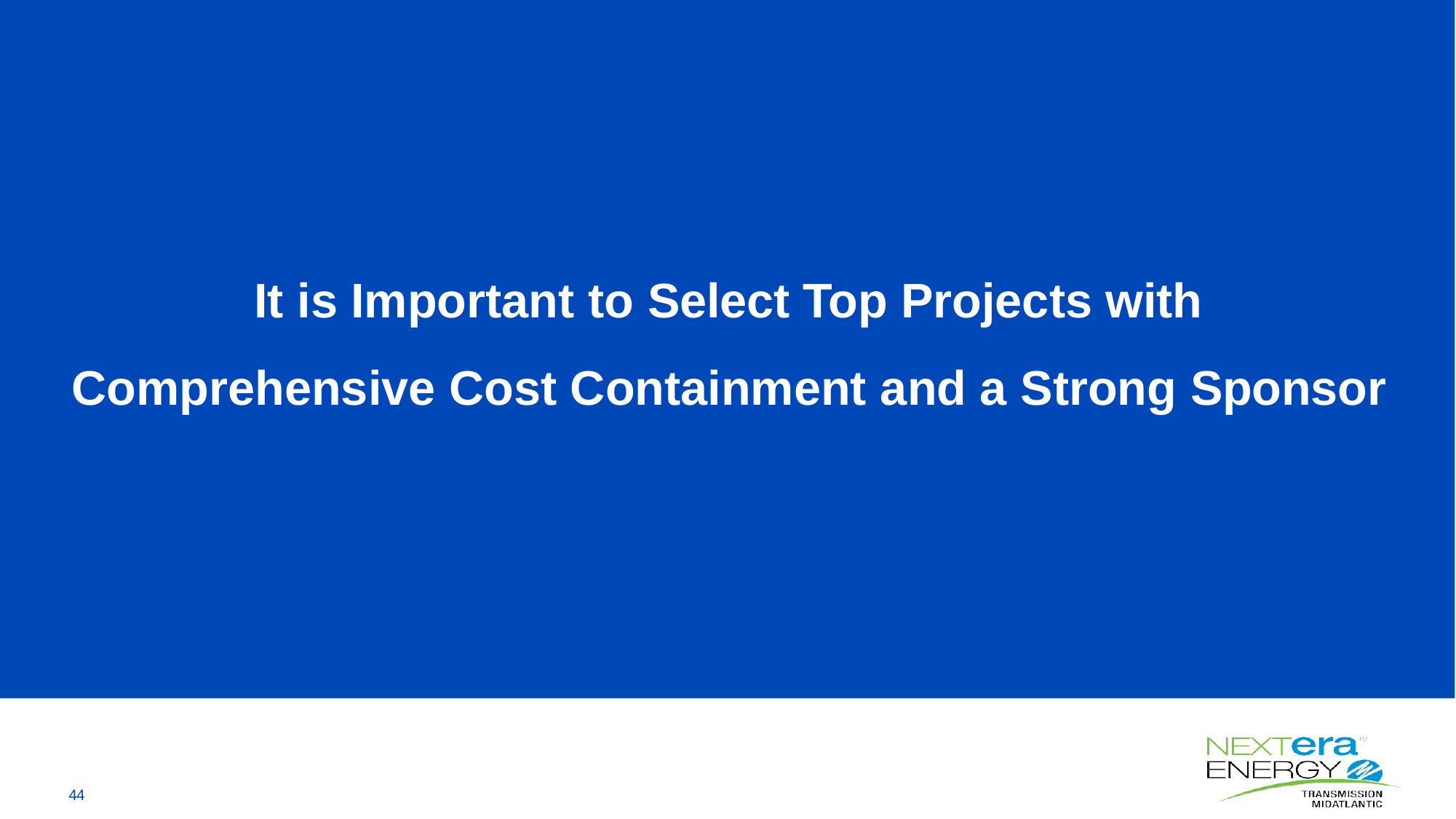

# It is Important to Select Top Projects with Comprehensive Cost Containment and a Strong Sponsor
44